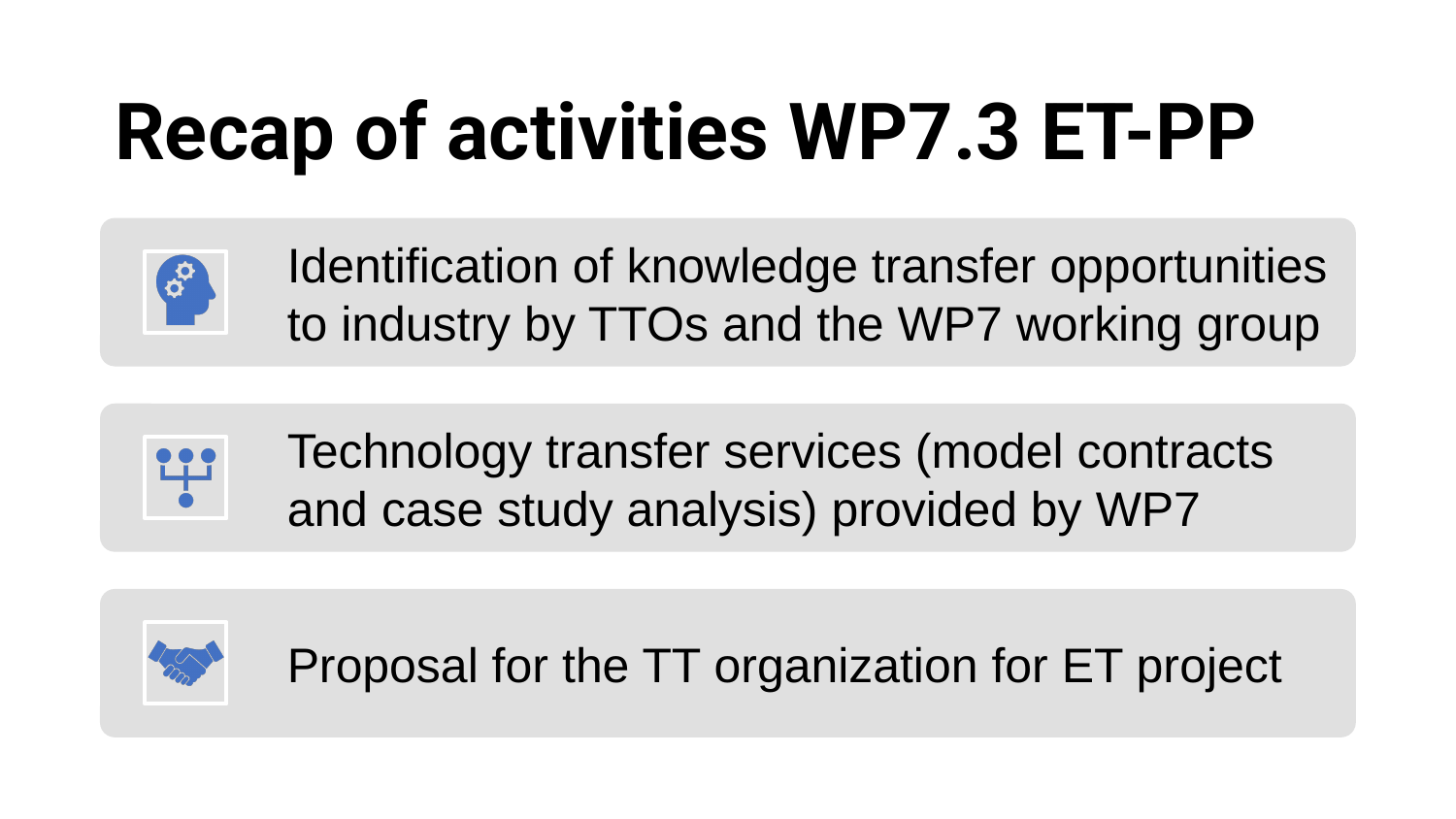

# Recap of activities WP7.3 ET-PP
Identification of knowledge transfer opportunities to industry by TTOs and the WP7 working group
Technology transfer services (model contracts and case study analysis) provided by WP7
Proposal for the TT organization for ET project